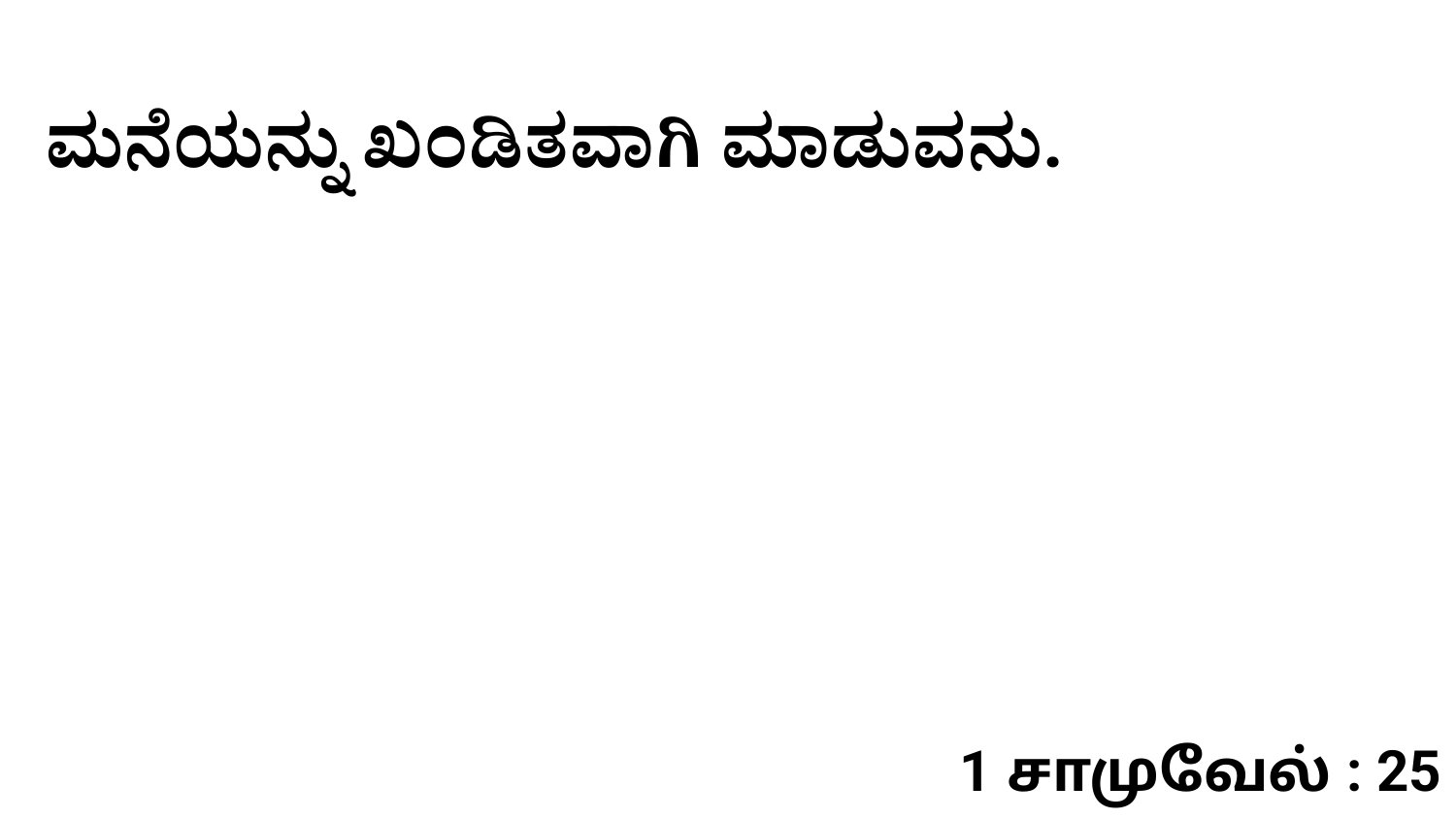

ಮನೆಯನ್ನು ಖಂಡಿತವಾಗಿ ಮಾಡುವನು.
1 சாமுவேல் : 25